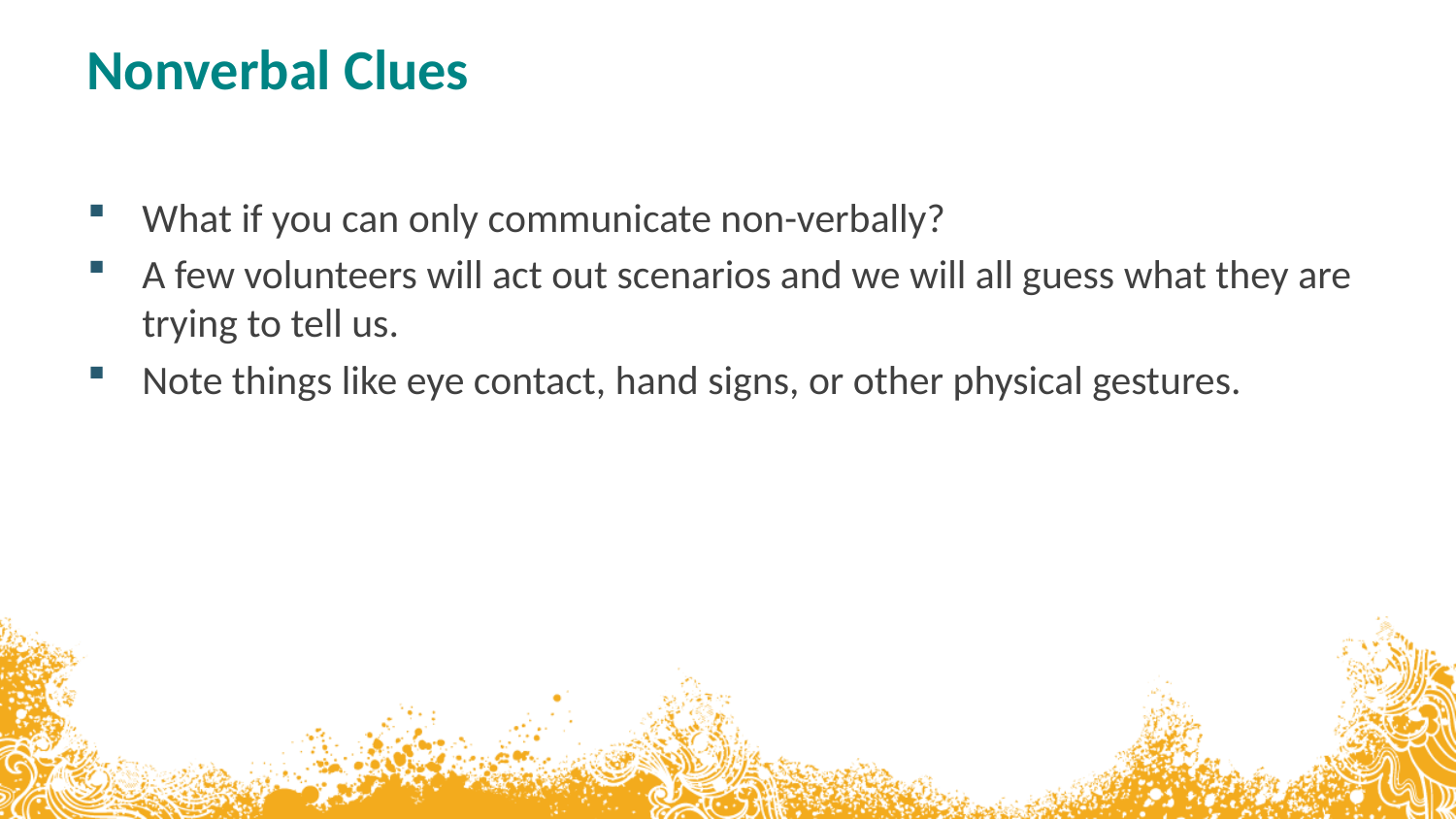

# Nonverbal Clues
What if you can only communicate non-verbally?
A few volunteers will act out scenarios and we will all guess what they are trying to tell us.
Note things like eye contact, hand signs, or other physical gestures.